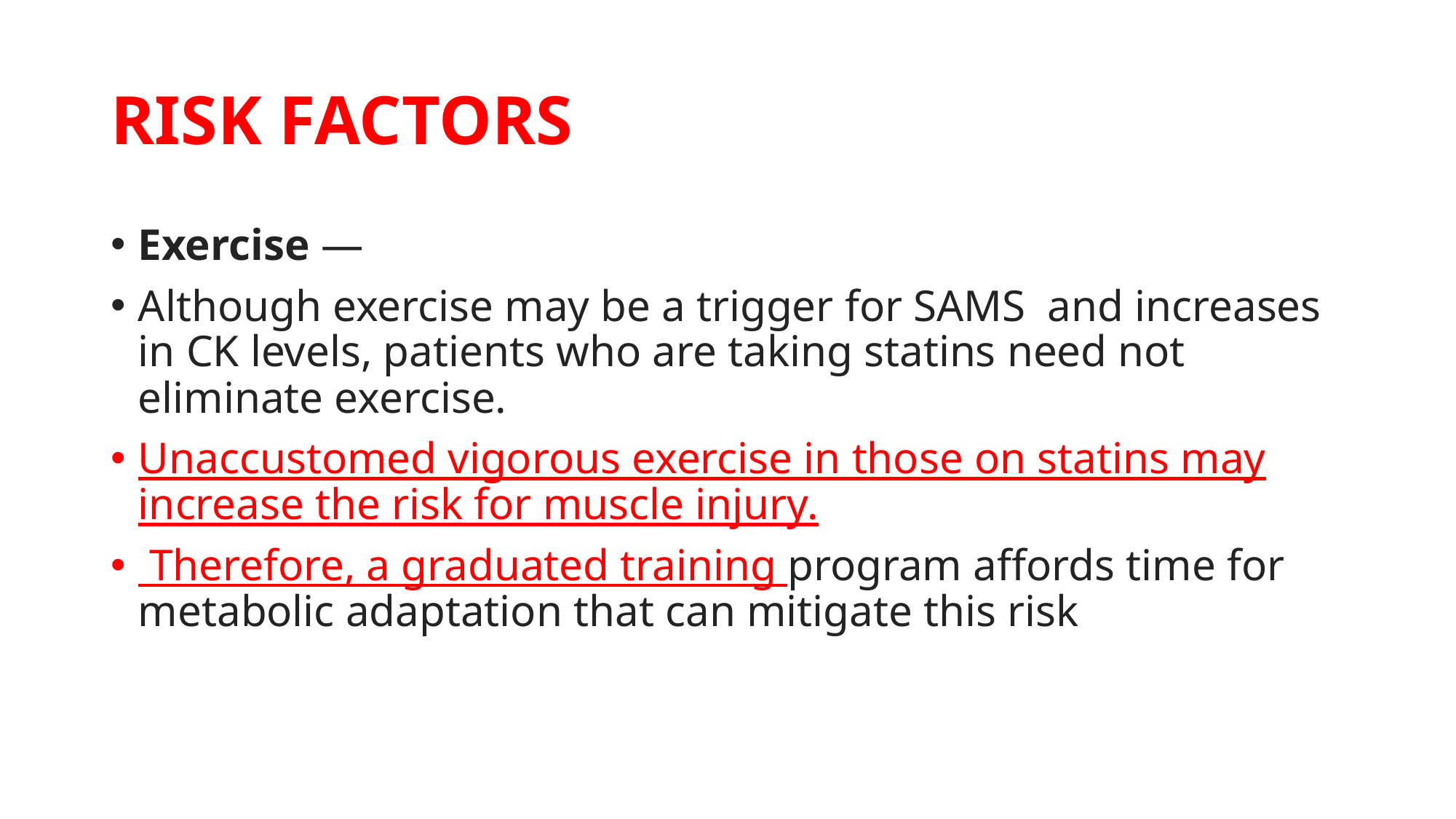

# RISK FACTORS
Exercise —
Although exercise may be a trigger for SAMS  and increases in CK levels, patients who are taking statins need not eliminate exercise.
Unaccustomed vigorous exercise in those on statins may increase the risk for muscle injury.
 Therefore, a graduated training program affords time for metabolic adaptation that can mitigate this risk